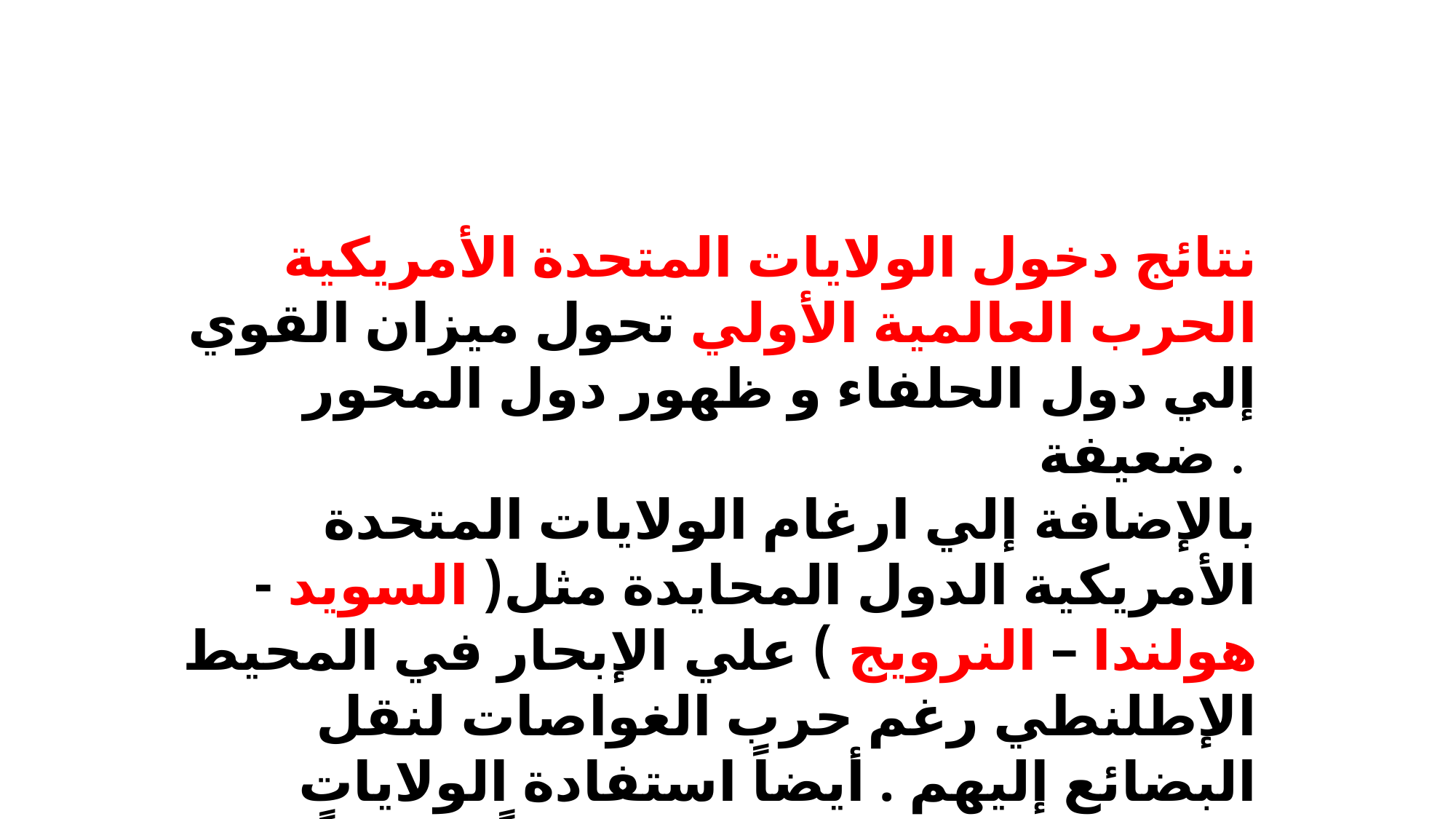

نتائج دخول الولايات المتحدة الأمريكية الحرب العالمية الأولي تحول ميزان القوي إلي دول الحلفاء و ظهور دول المحور ضعيفة .
بالإضافة إلي ارغام الولايات المتحدة الأمريكية الدول المحايدة مثل( السويد -هولندا – النرويج ) علي الإبحار في المحيط الإطلنطي رغم حرب الغواصات لنقل البضائع إليهم . أيضاً استفادة الولايات المتحدة من الحرب اقتصادياً و مالياً .